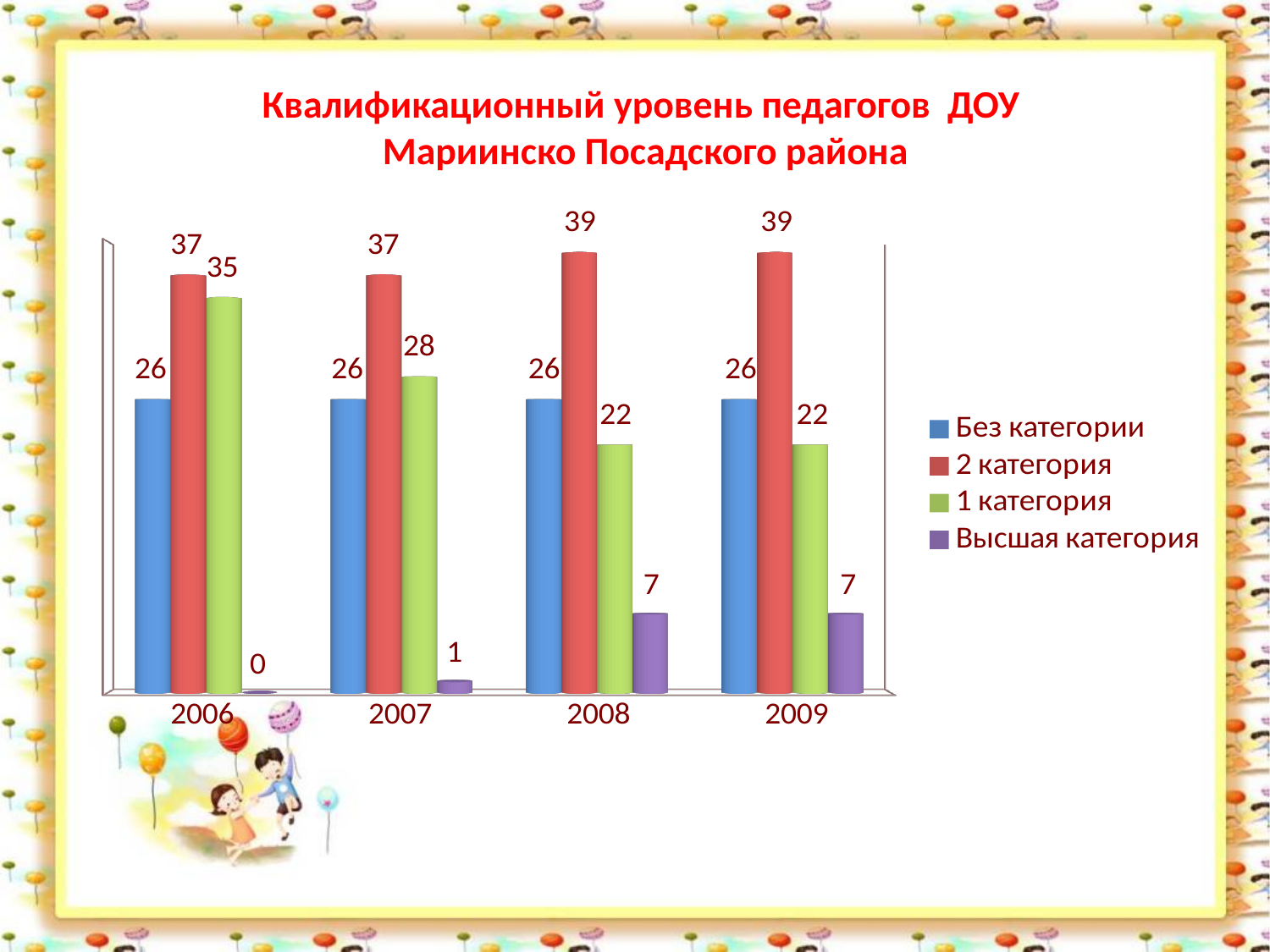

# Квалификационный уровень педагогов  ДОУ Мариинско Посадского района

[unsupported chart]